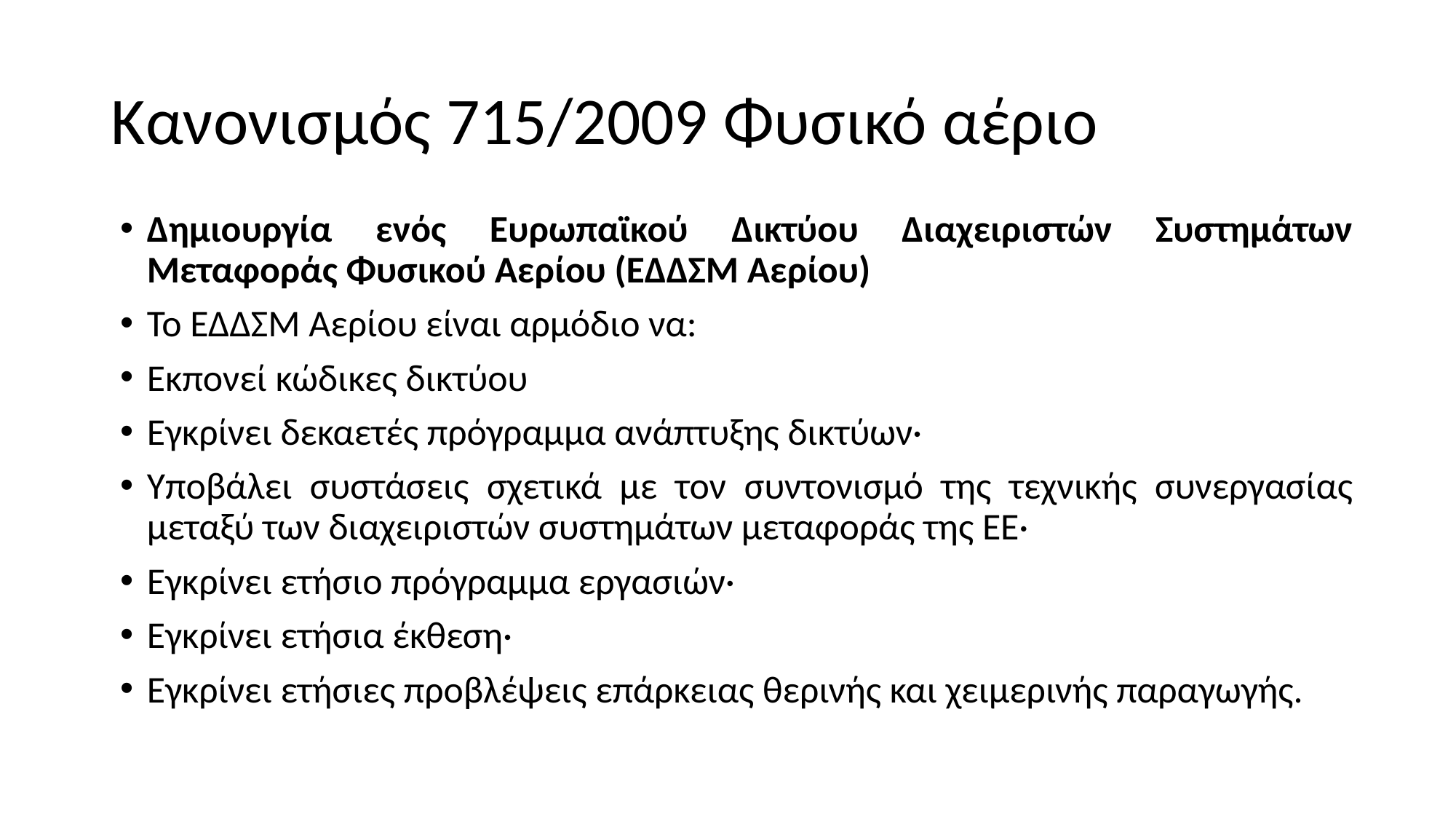

# Κανονισμός 715/2009 Φυσικό αέριο
Δημιουργία ενός Ευρωπαϊκού Δικτύου Διαχειριστών Συστημάτων Μεταφοράς Φυσικού Αερίου (EΔΔΣΜ Αερίου)
Το ΕΔΔΣΜ Αερίου είναι αρμόδιο να:
Εκπονεί κώδικες δικτύου
Εγκρίνει δεκαετές πρόγραμμα ανάπτυξης δικτύων·
Υποβάλει συστάσεις σχετικά με τον συντονισμό της τεχνικής συνεργασίας μεταξύ των διαχειριστών συστημάτων μεταφοράς της ΕΕ·
Εγκρίνει ετήσιο πρόγραμμα εργασιών·
Εγκρίνει ετήσια έκθεση·
Εγκρίνει ετήσιες προβλέψεις επάρκειας θερινής και χειμερινής παραγωγής.